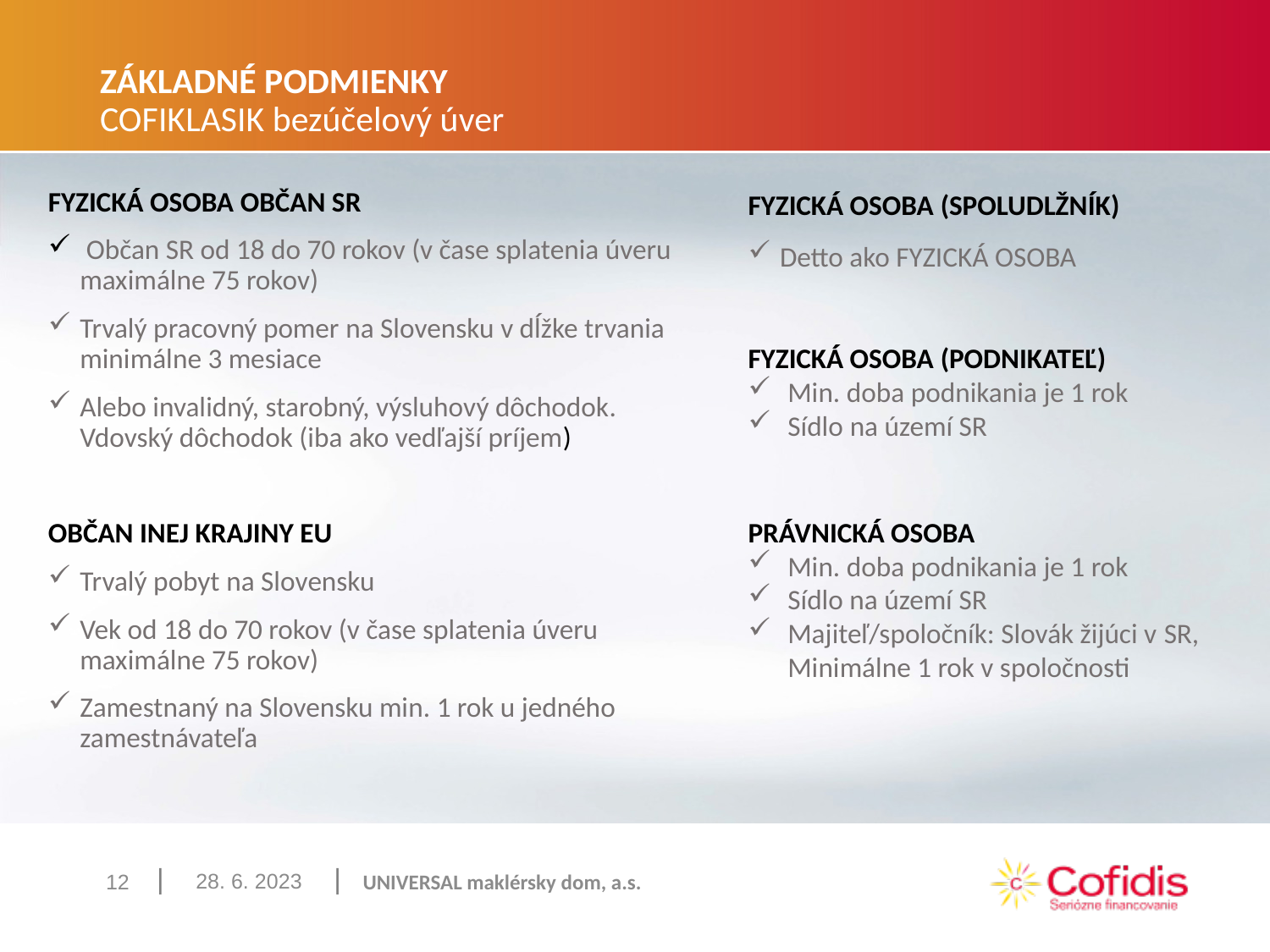

# ZÁKLADNÉ PODMIENKY COFIKLASIK bezúčelový úver
FYZICKÁ OSOBA OBČAN SR
 Občan SR od 18 do 70 rokov (v čase splatenia úveru maximálne 75 rokov)
Trvalý pracovný pomer na Slovensku v dĺžke trvania minimálne 3 mesiace
Alebo invalidný, starobný, výsluhový dôchodok. Vdovský dôchodok (iba ako vedľajší príjem)

OBČAN INEJ KRAJINY EU
Trvalý pobyt na Slovensku
Vek od 18 do 70 rokov (v čase splatenia úveru maximálne 75 rokov)
Zamestnaný na Slovensku min. 1 rok u jedného zamestnávateľa

FYZICKÁ OSOBA (SPOLUDLŽNÍK)
Detto ako FYZICKÁ OSOBA
FYZICKÁ OSOBA (PODNIKATEĽ)
Min. doba podnikania je 1 rok
Sídlo na území SR
PRÁVNICKÁ OSOBA
Min. doba podnikania je 1 rok
Sídlo na území SR
Majiteľ/spoločník: Slovák žijúci v SR, Minimálne 1 rok v spoločnosti

28. 6. 2023
12
UNIVERSAL maklérsky dom, a.s.